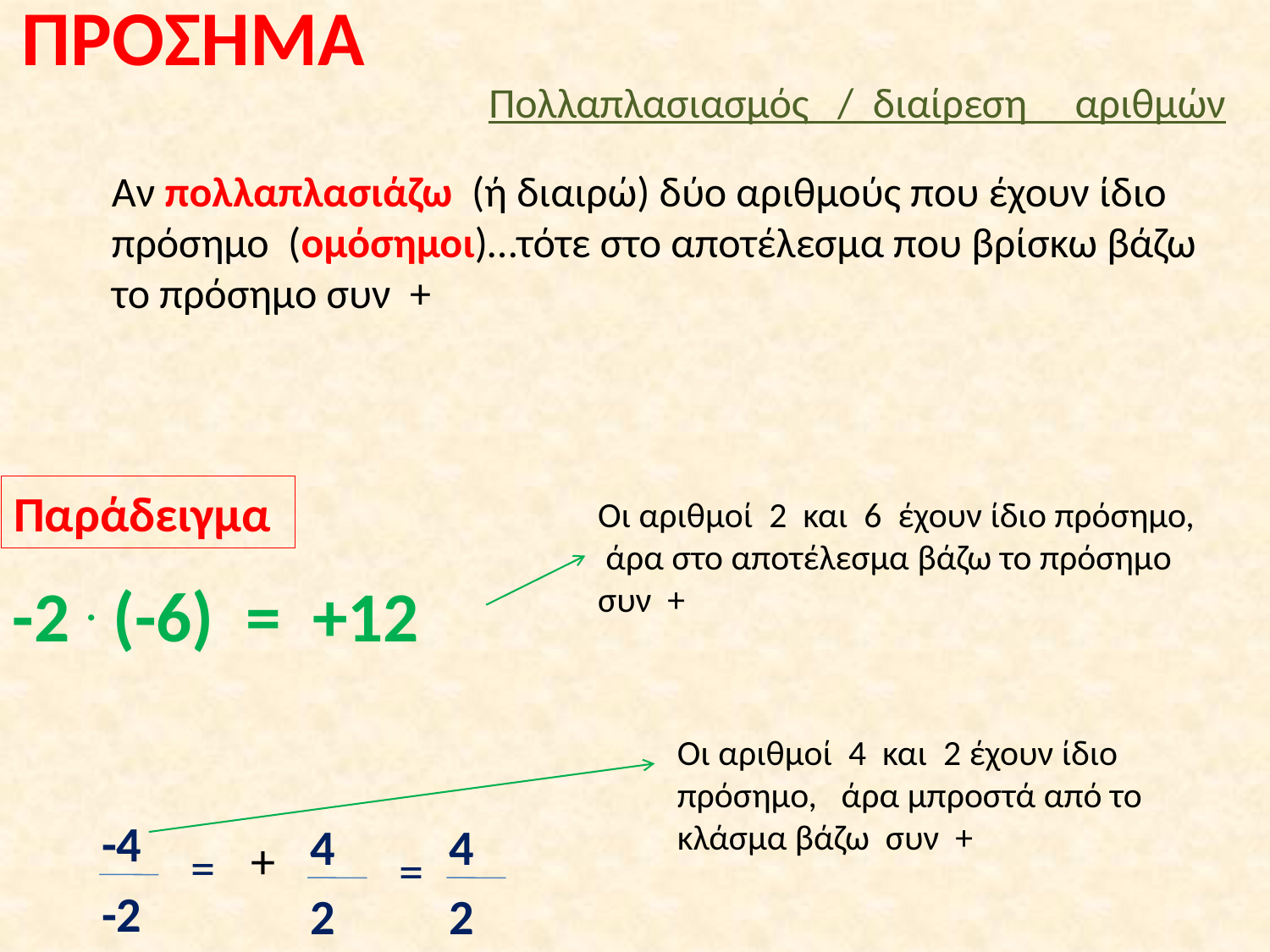

# ΠΡΟΣΗΜΑ
Πολλαπλασιασμός   /  διαίρεση     αριθμών
Αν πολλαπλασιάζω  (ή διαιρώ) δύο αριθμούς που έχουν ίδιο πρόσημο  (ομόσημοι)…τότε στο αποτέλεσμα που βρίσκω βάζω το πρόσημο συν  +
Παράδειγμα
Οι αριθμοί  2  και  6  έχουν ίδιο πρόσημο,   άρα στο αποτέλεσμα βάζω το πρόσημο συν  +
-2 . (-6)  =  +12
Οι αριθμοί  4  και  2 έχουν ίδιο πρόσημο,   άρα μπροστά από το κλάσμα βάζω  συν  +
-4
4
4
+
=
=
-2
2
2